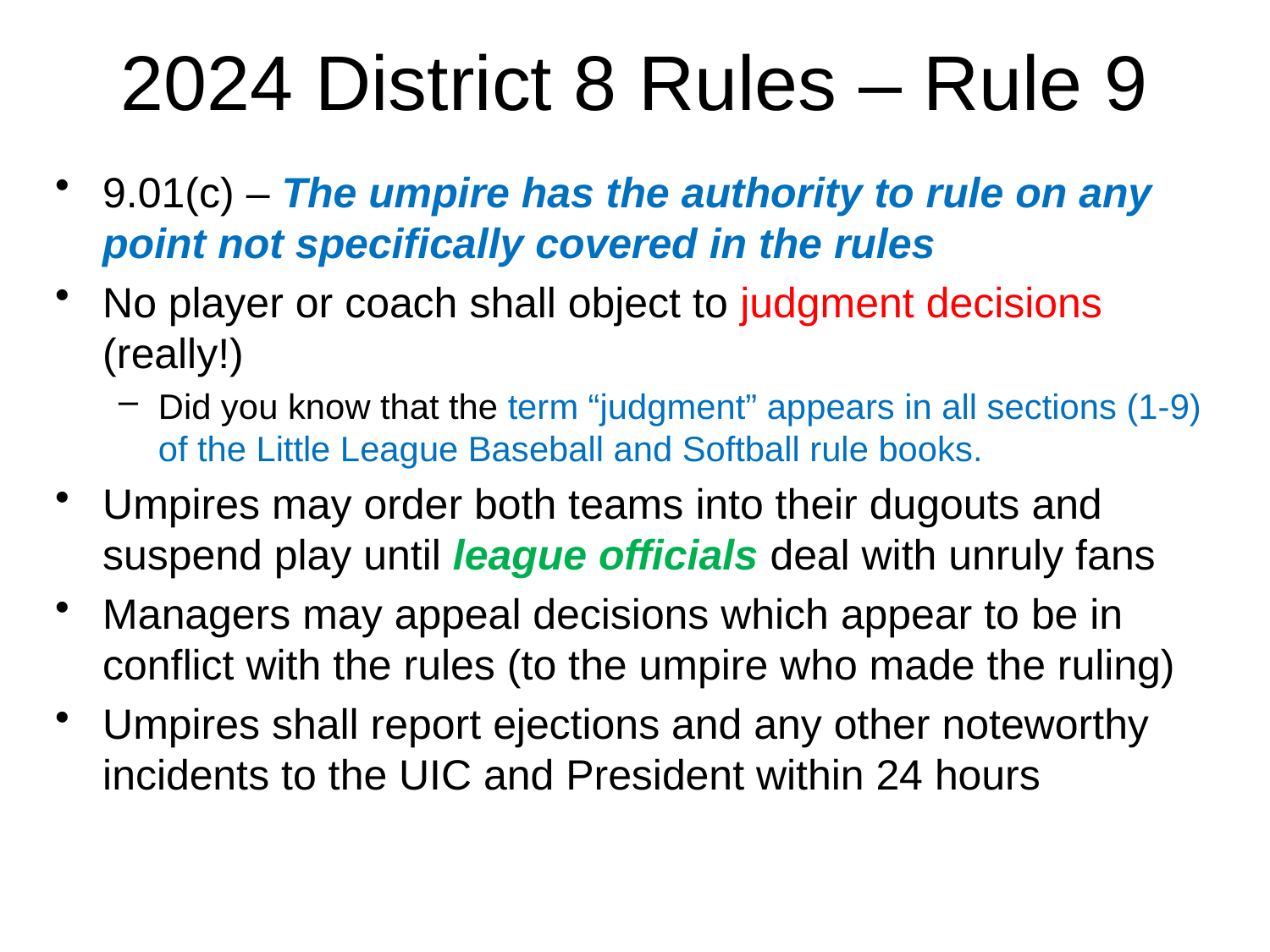

# 2024 District 8 Rules – Rule 9
9.01(c) – The umpire has the authority to rule on any point not specifically covered in the rules
No player or coach shall object to judgment decisions (really!)
Did you know that the term “judgment” appears in all sections (1-9) of the Little League Baseball and Softball rule books.
Umpires may order both teams into their dugouts and suspend play until league officials deal with unruly fans
Managers may appeal decisions which appear to be in conflict with the rules (to the umpire who made the ruling)
Umpires shall report ejections and any other noteworthy incidents to the UIC and President within 24 hours